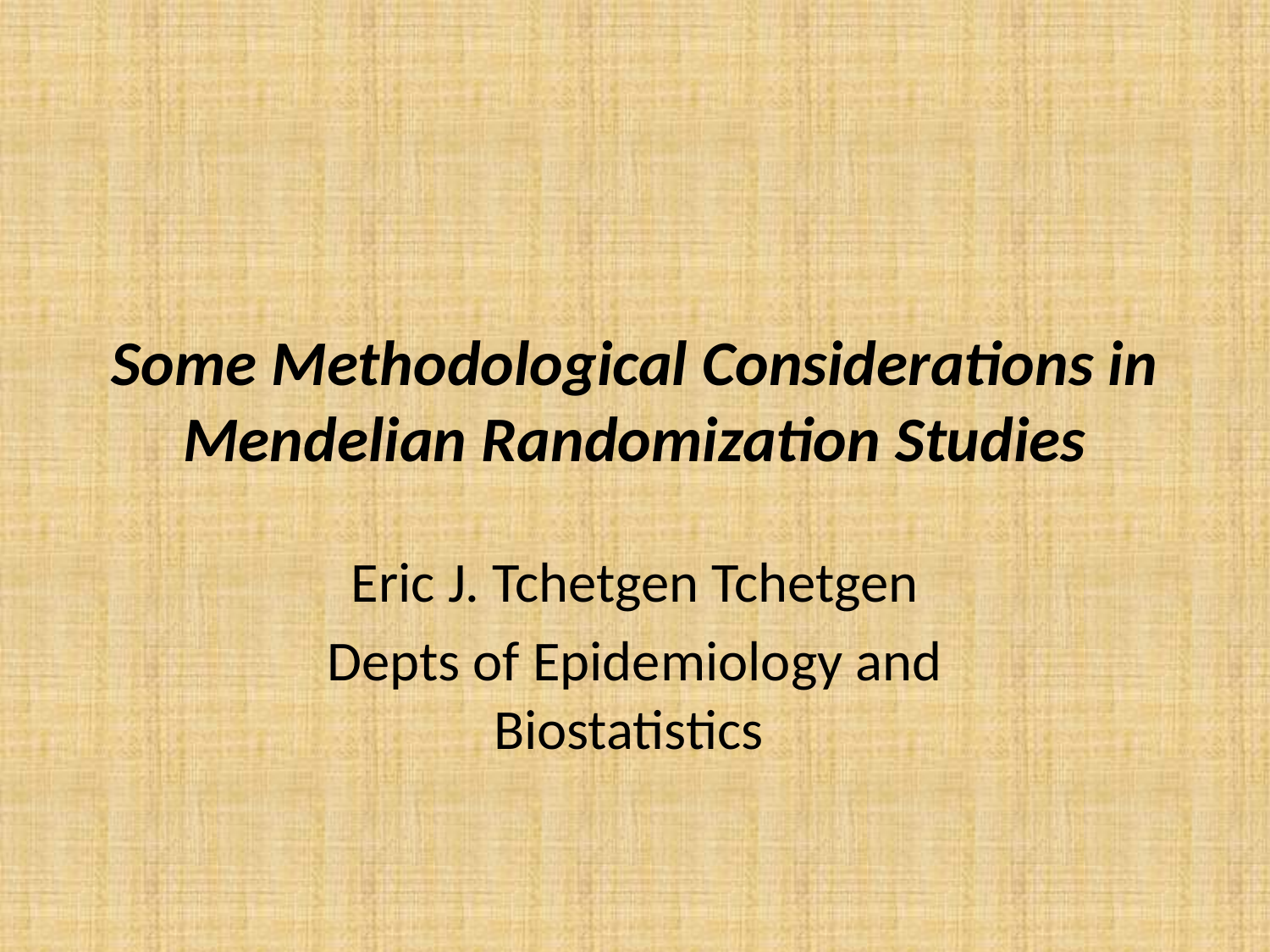

# Some Methodological Considerations in Mendelian Randomization Studies
Eric J. Tchetgen Tchetgen
Depts of Epidemiology and Biostatistics